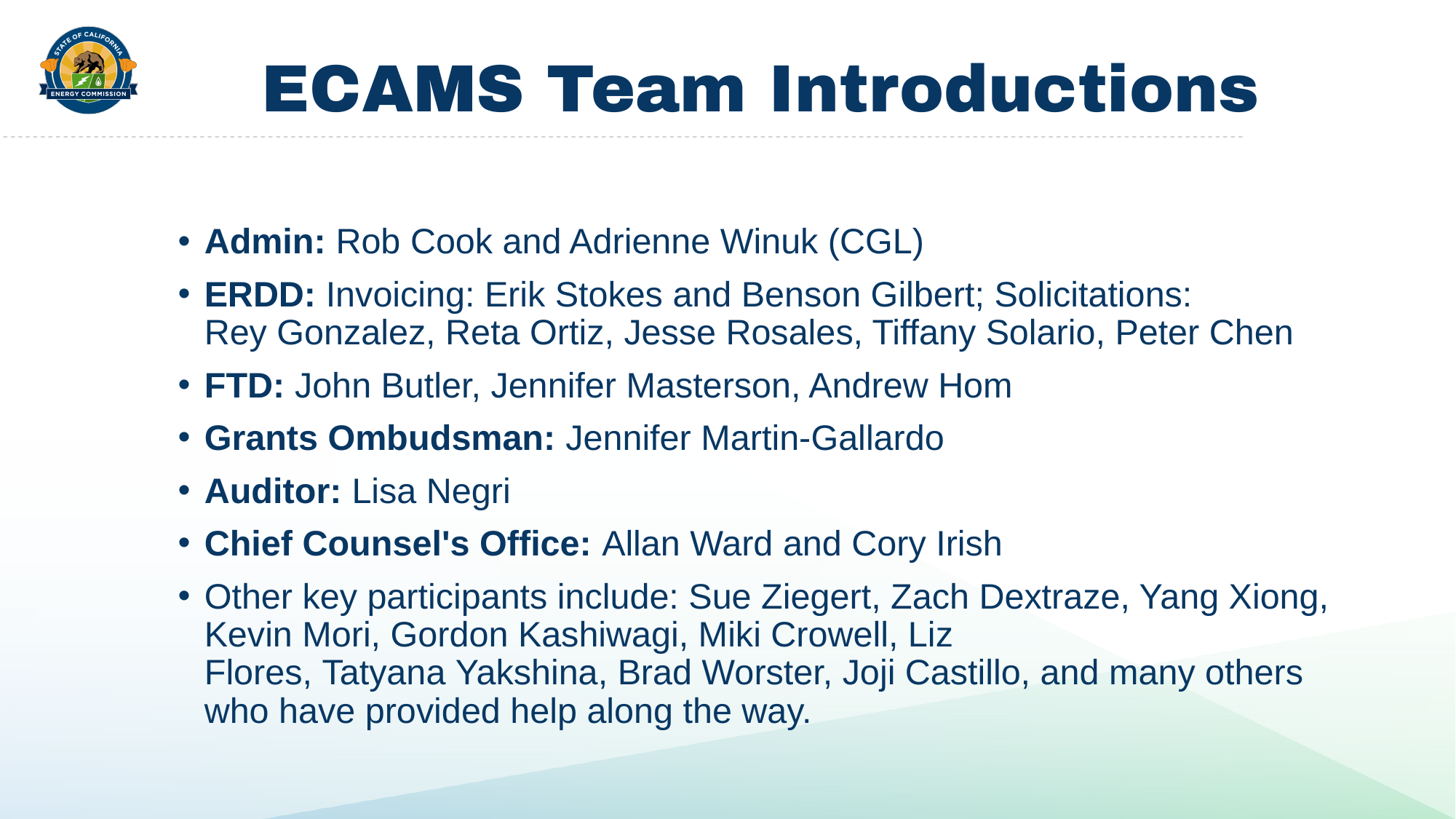

# ECAMS Team Introductions
Admin: Rob Cook and Adrienne Winuk (CGL)​
ERDD: Invoicing: Erik Stokes and Benson Gilbert; Solicitations: Rey Gonzalez, Reta Ortiz, Jesse Rosales, Tiffany Solario, Peter Chen​
FTD: John Butler, Jennifer Masterson, Andrew Hom​
Grants Ombudsman: Jennifer Martin-Gallardo​
Auditor: Lisa Negri​
Chief Counsel's Office: Allan Ward and Cory Irish​
Other key participants include: Sue Ziegert, Zach Dextraze, Yang Xiong, Kevin Mori, Gordon Kashiwagi, Miki Crowell, Liz Flores, Tatyana Yakshina, Brad Worster, Joji Castillo, and many others who have provided help along the way.​